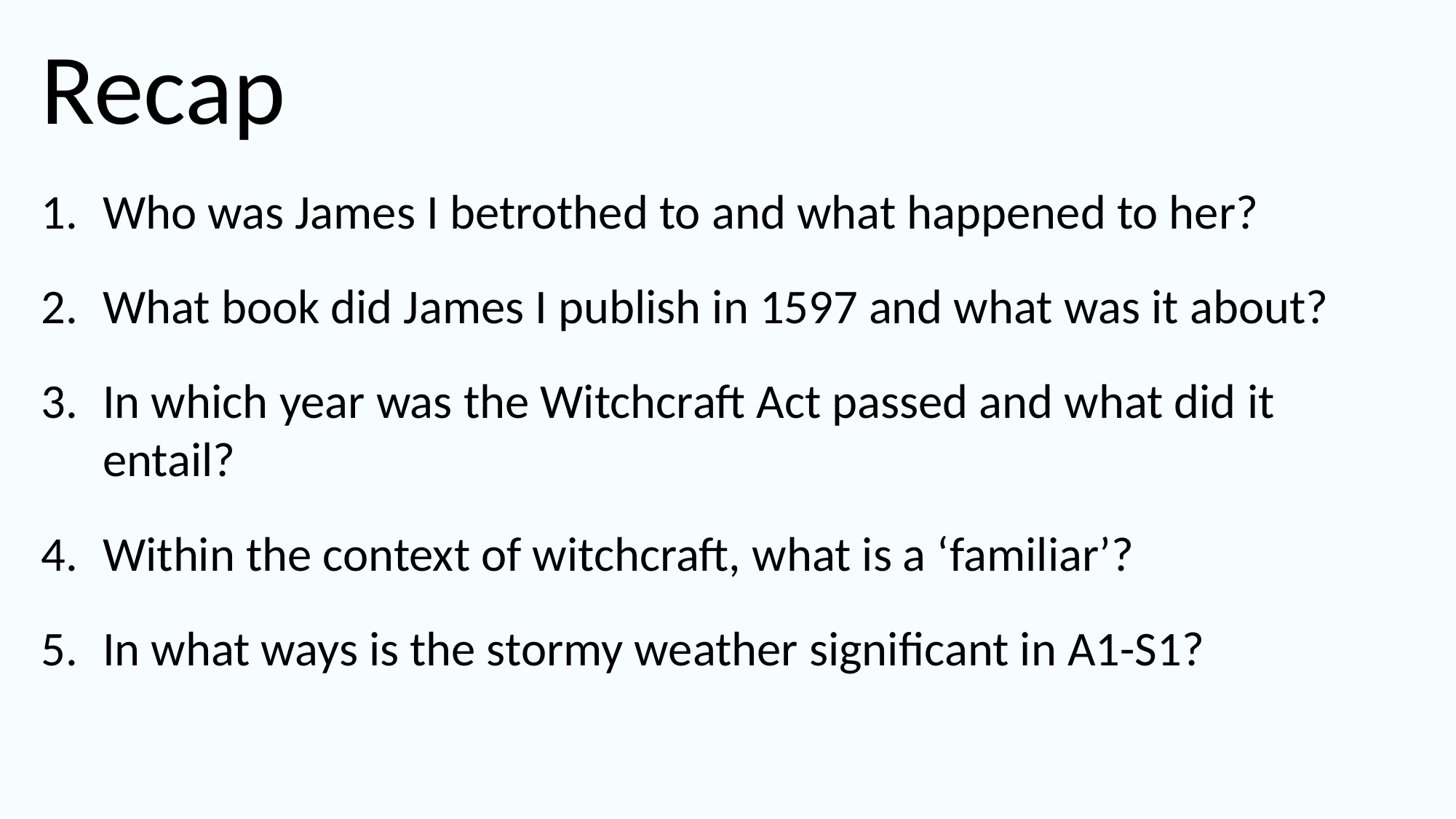

Recap

Who was James I betrothed to and what happened to her?

What book did James I publish in 1597 and what was it about?

In which year was the Witchcraft Act passed and what did it entail?

Within the context of witchcraft, what is a ‘familiar’?

In what ways is the stormy weather significant in A1-S1?